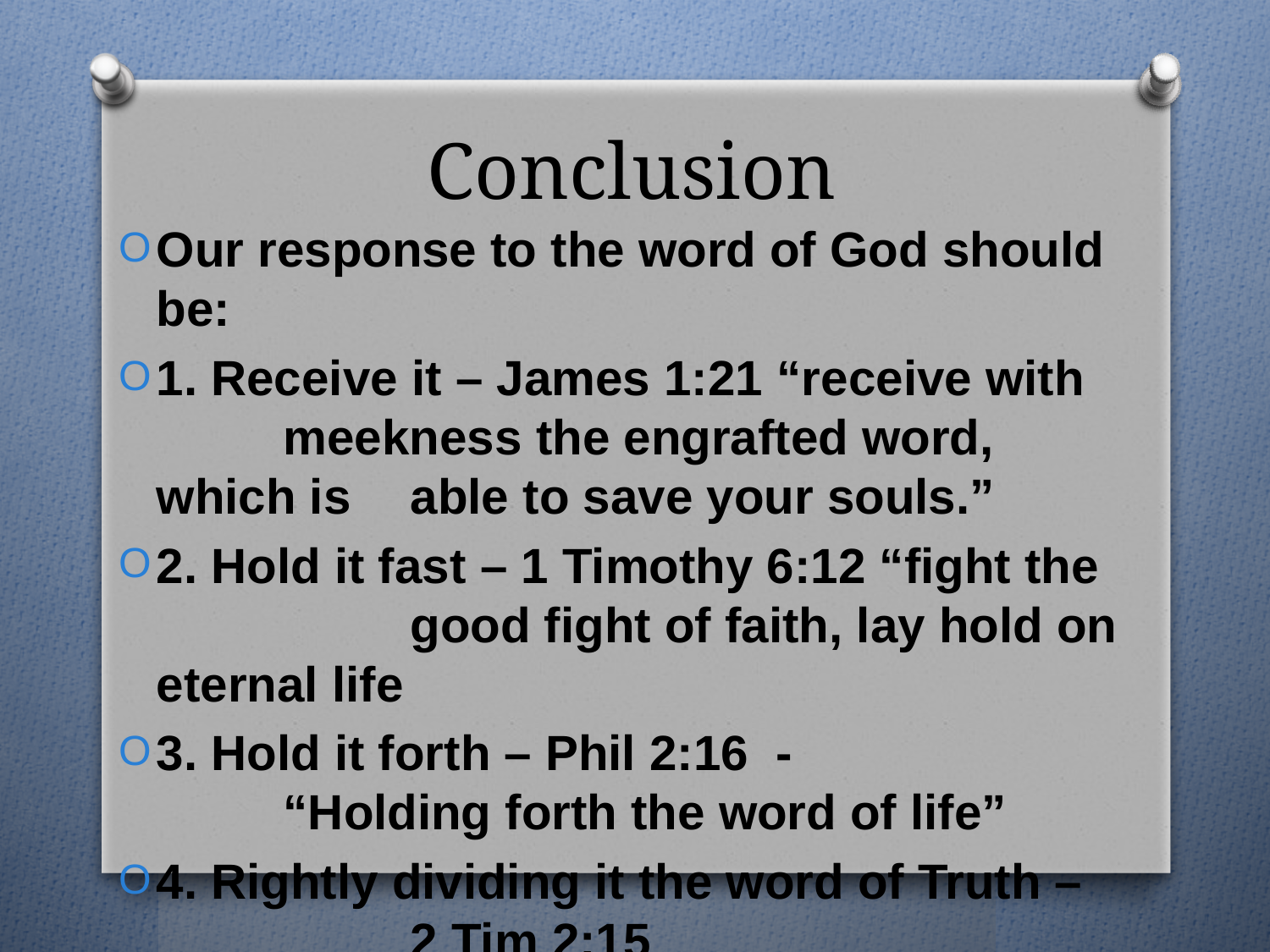

# Conclusion
Our response to the word of God should be:
1. Receive it – James 1:21 “receive with 	meekness the engrafted word, which is 	able to save your souls.”
2. Hold it fast – 1 Timothy 6:12 “fight the 		good fight of faith, lay hold on eternal life
3. Hold it forth – Phil 2:16  -			“Holding forth the word of life”
4. Rightly dividing it the word of Truth – 		2 Tim 2:15